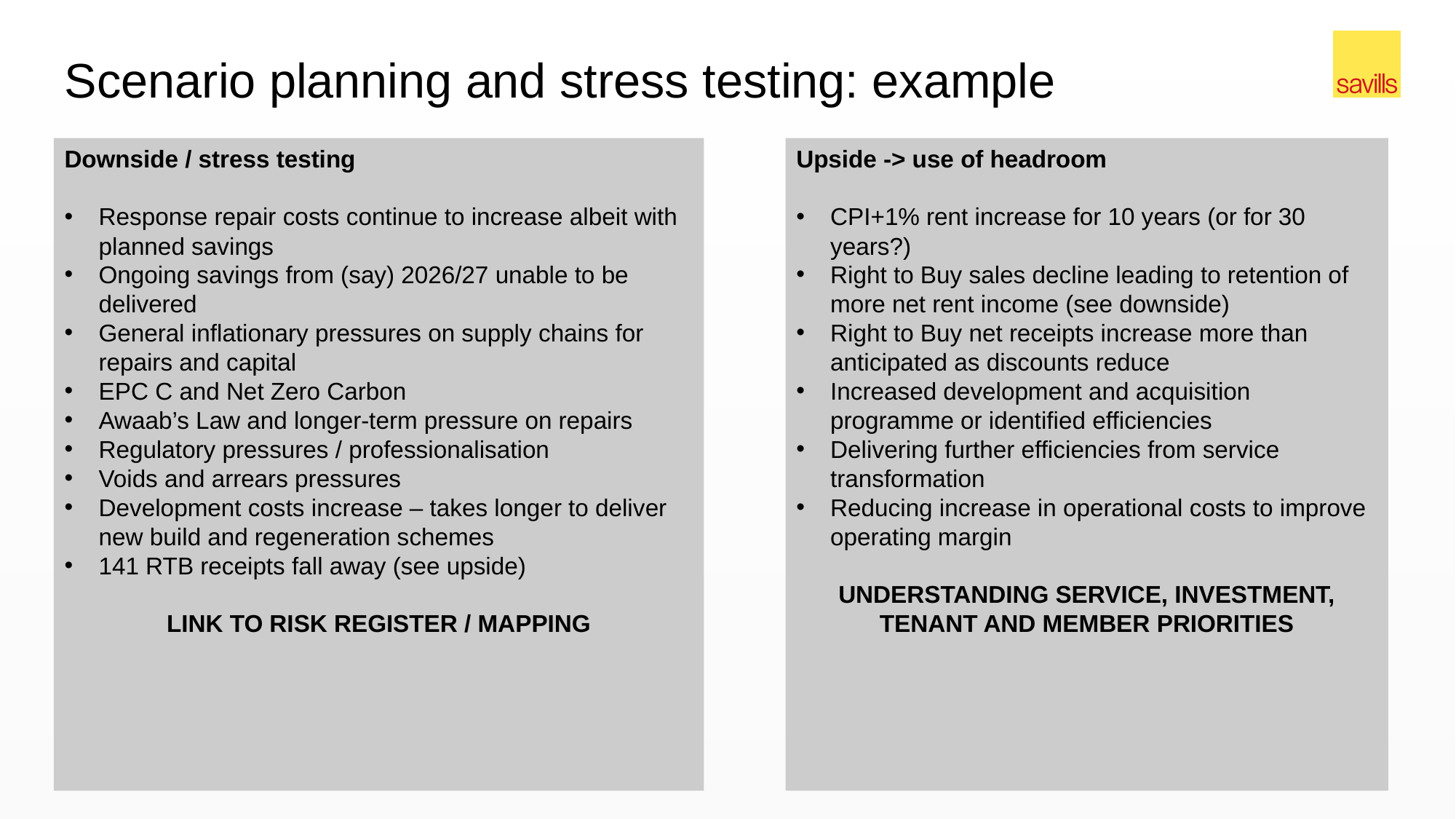

# Scenario planning and stress testing: example
Downside / stress testing

Response repair costs continue to increase albeit with planned savings
Ongoing savings from (say) 2026/27 unable to be delivered
General inflationary pressures on supply chains for repairs and capital
EPC C and Net Zero Carbon
Awaab’s Law and longer-term pressure on repairs
Regulatory pressures / professionalisation
Voids and arrears pressures
Development costs increase – takes longer to deliver new build and regeneration schemes
141 RTB receipts fall away (see upside)

LINK TO RISK REGISTER / MAPPING

Upside -> use of headroom

CPI+1% rent increase for 10 years (or for 30 years?)
Right to Buy sales decline leading to retention of more net rent income (see downside)
Right to Buy net receipts increase more than anticipated as discounts reduce
Increased development and acquisition programme or identified efficiencies
Delivering further efficiencies from service transformation
Reducing increase in operational costs to improve operating margin

UNDERSTANDING SERVICE, INVESTMENT, TENANT AND MEMBER PRIORITIES